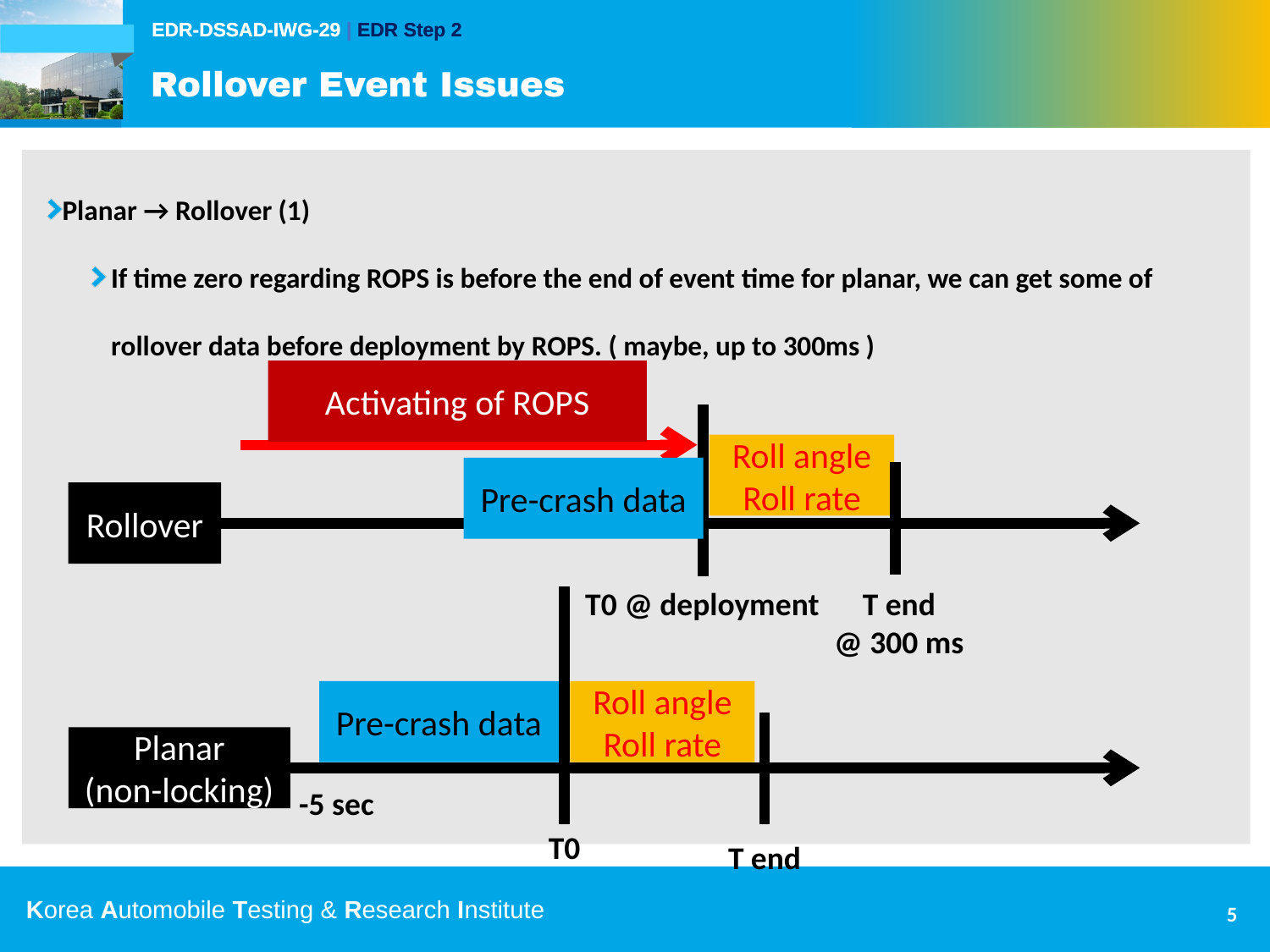

EDR-DSSAD-IWG-29 | EDR Step 2
Planar → Rollover (1)
If time zero regarding ROPS is before the end of event time for planar, we can get some of rollover data before deployment by ROPS. ( maybe, up to 300ms )
Activating of ROPS
Roll angle
Roll rate
Pre-crash data
Rollover
T0 @ deployment
T end
@ 300 ms
Pre-crash data
Roll angle
Roll rate
Planar
(non-locking)
-5 sec
T0
T end